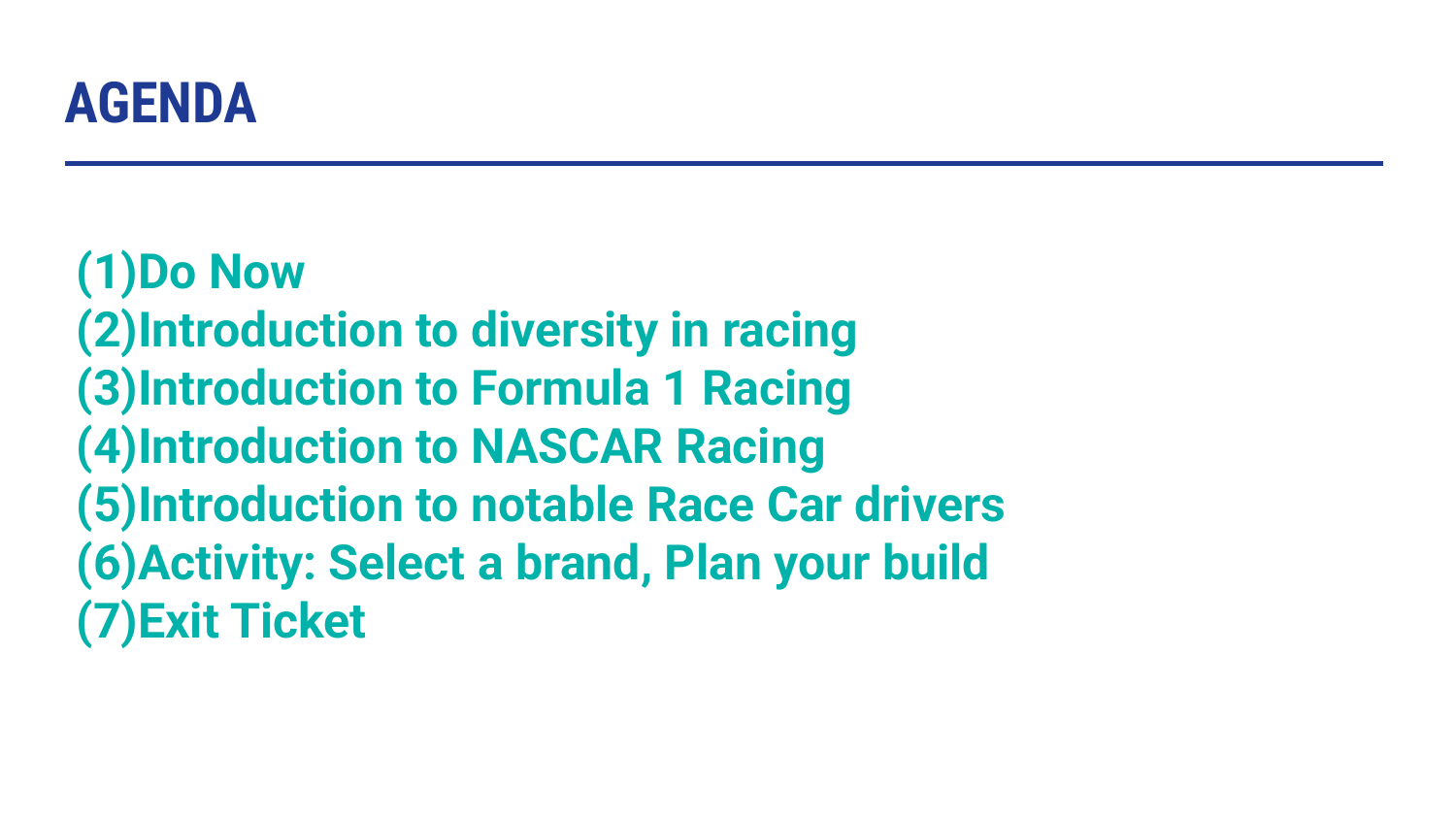

# AGENDA
Do Now
Introduction to diversity in racing
Introduction to Formula 1 Racing
Introduction to NASCAR Racing
Introduction to notable Race Car drivers
Activity: Select a brand, Plan your build
Exit Ticket